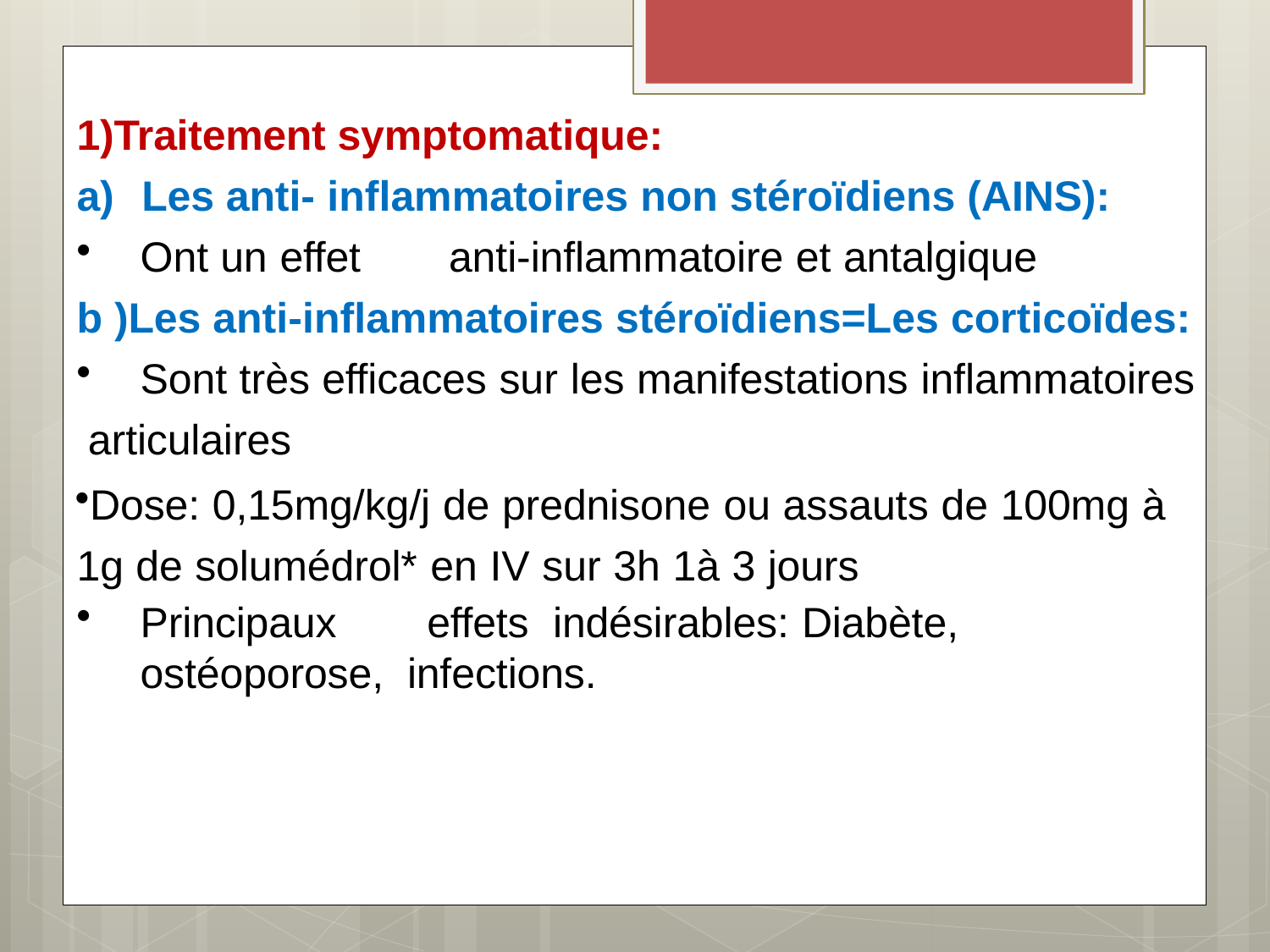

1)Traitement symptomatique:
a)	Les anti- inflammatoires non stéroïdiens (AINS):
Ont un effet	anti-inflammatoire et antalgique
b )Les anti-inflammatoires stéroïdiens=Les corticoïdes:
Sont très efficaces sur les manifestations inflammatoires
articulaires
Dose: 0,15mg/kg/j de prednisone ou assauts de 100mg à  1g de solumédrol* en IV sur 3h 1à 3 jours
Principaux	effets	indésirables: Diabète, ostéoporose,  infections.